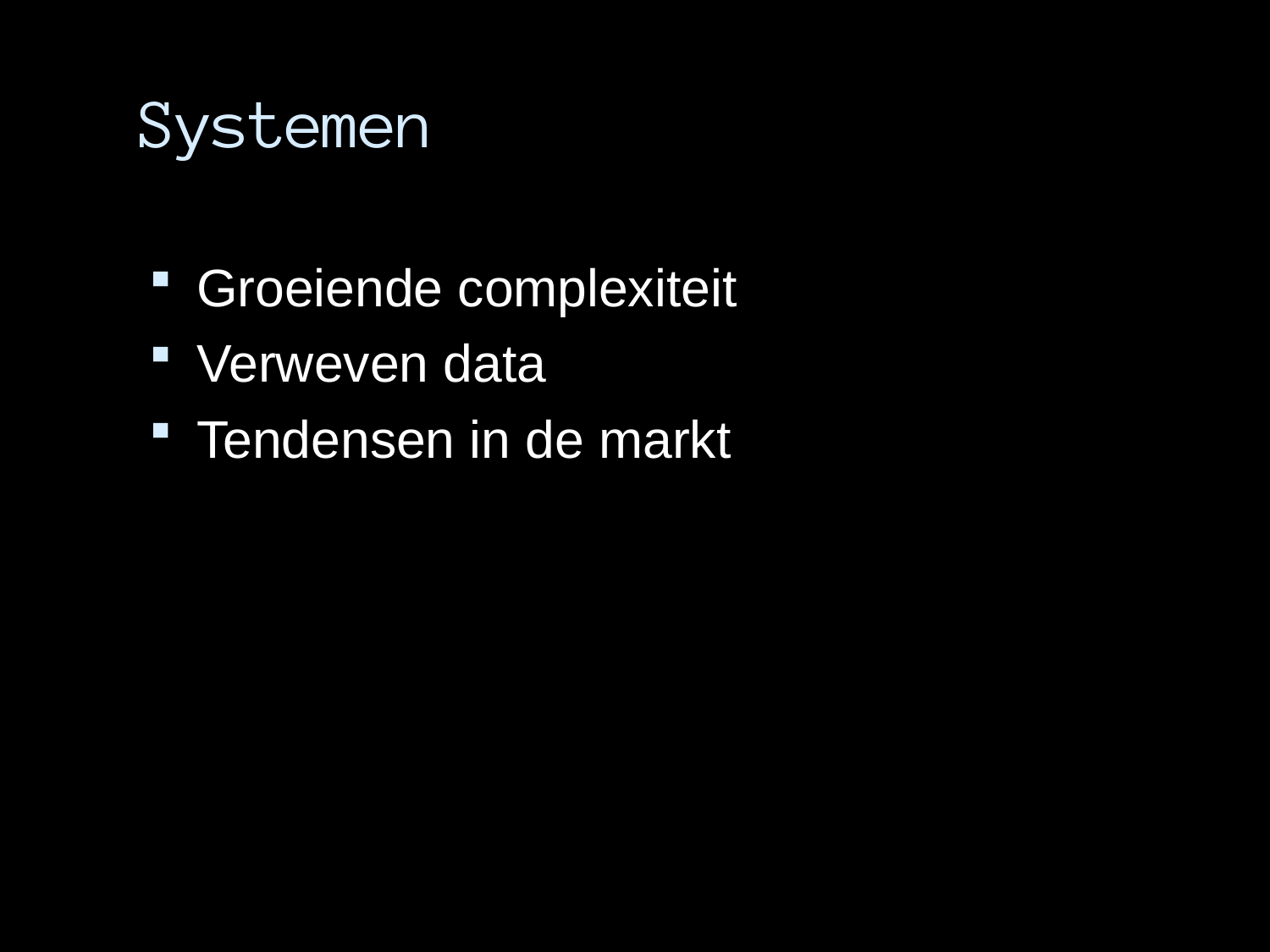

# Systemen
Groeiende complexiteit
Verweven data
Tendensen in de markt